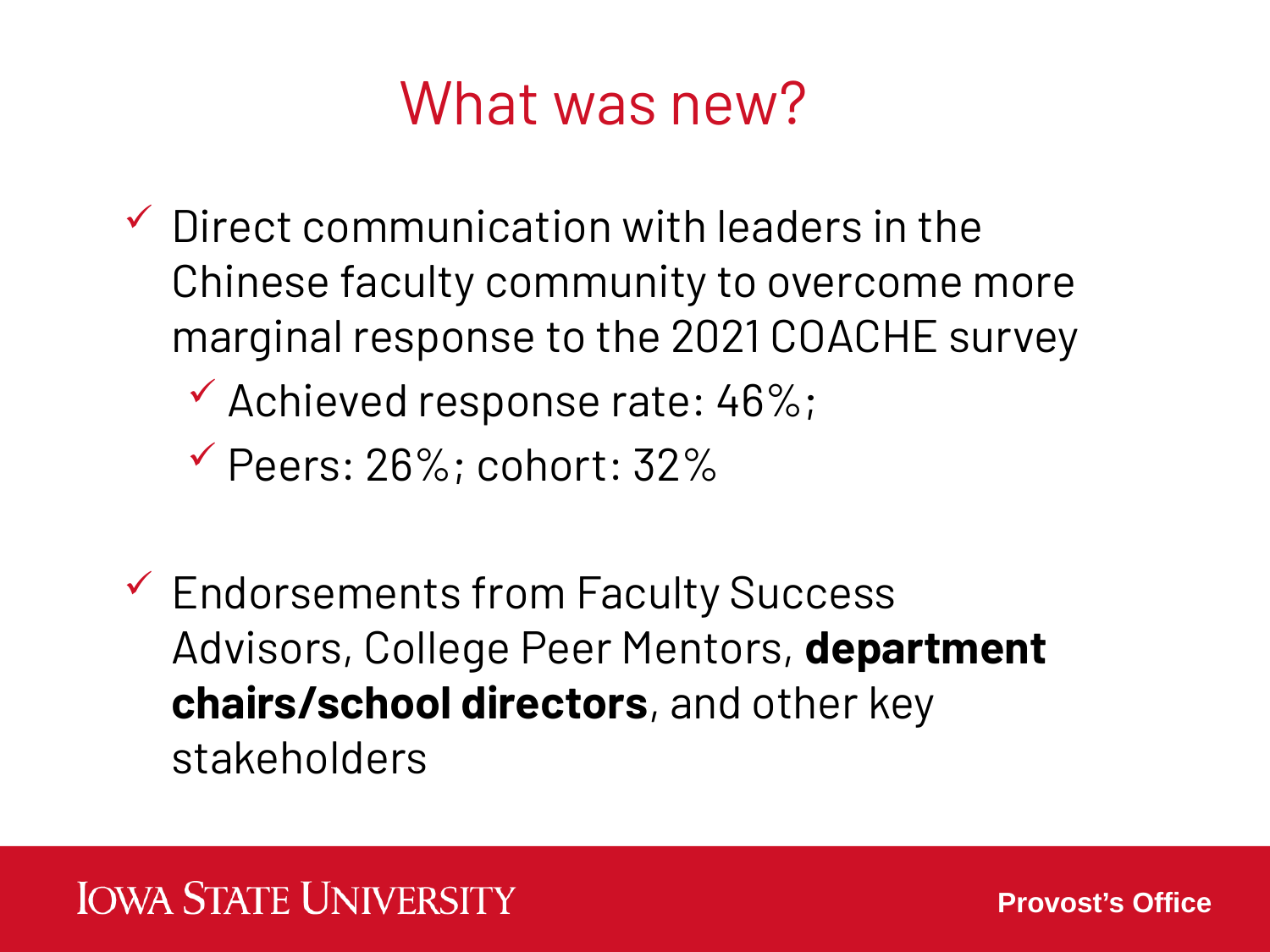

# What was new?
Direct communication with leaders in the Chinese faculty community to overcome more marginal response to the 2021 COACHE survey
Achieved response rate: 46%;
Peers: 26%; cohort: 32%

Endorsements from Faculty Success Advisors, College Peer Mentors, department chairs/school directors, and other key stakeholders